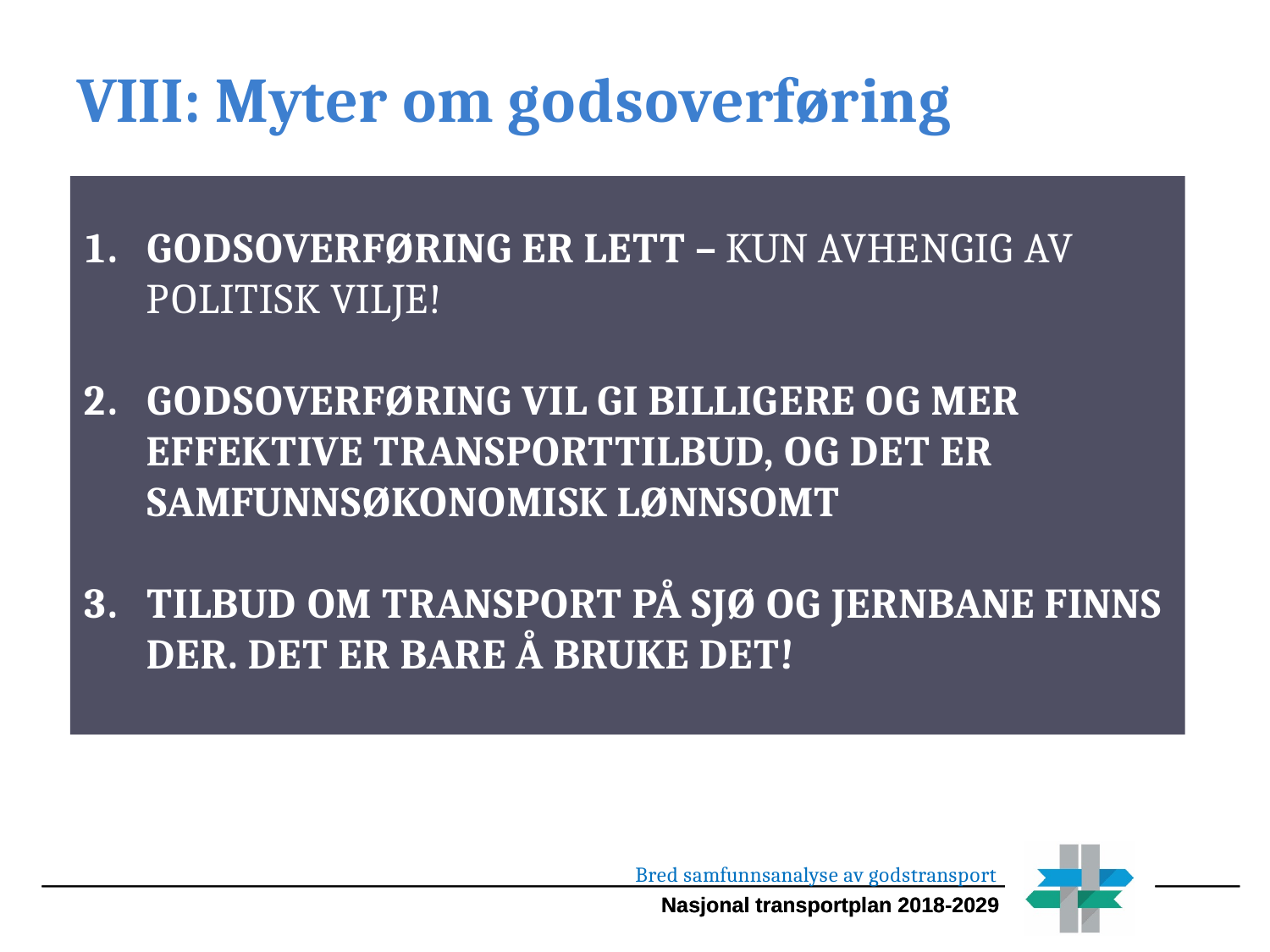

VIII: Myter om godsoverføring

GODSOVERFØRING ER LETT – KUN AVHENGIG AV POLITISK VILJE!

GODSOVERFØRING VIL GI BILLIGERE OG MER EFFEKTIVE TRANSPORTTILBUD, OG DET ER SAMFUNNSØKONOMISK LØNNSOMT

TILBUD OM TRANSPORT PÅ SJØ OG JERNBANE FINNS DER. DET ER BARE Å BRUKE DET!

Bred samfunnsanalyse av godstransport